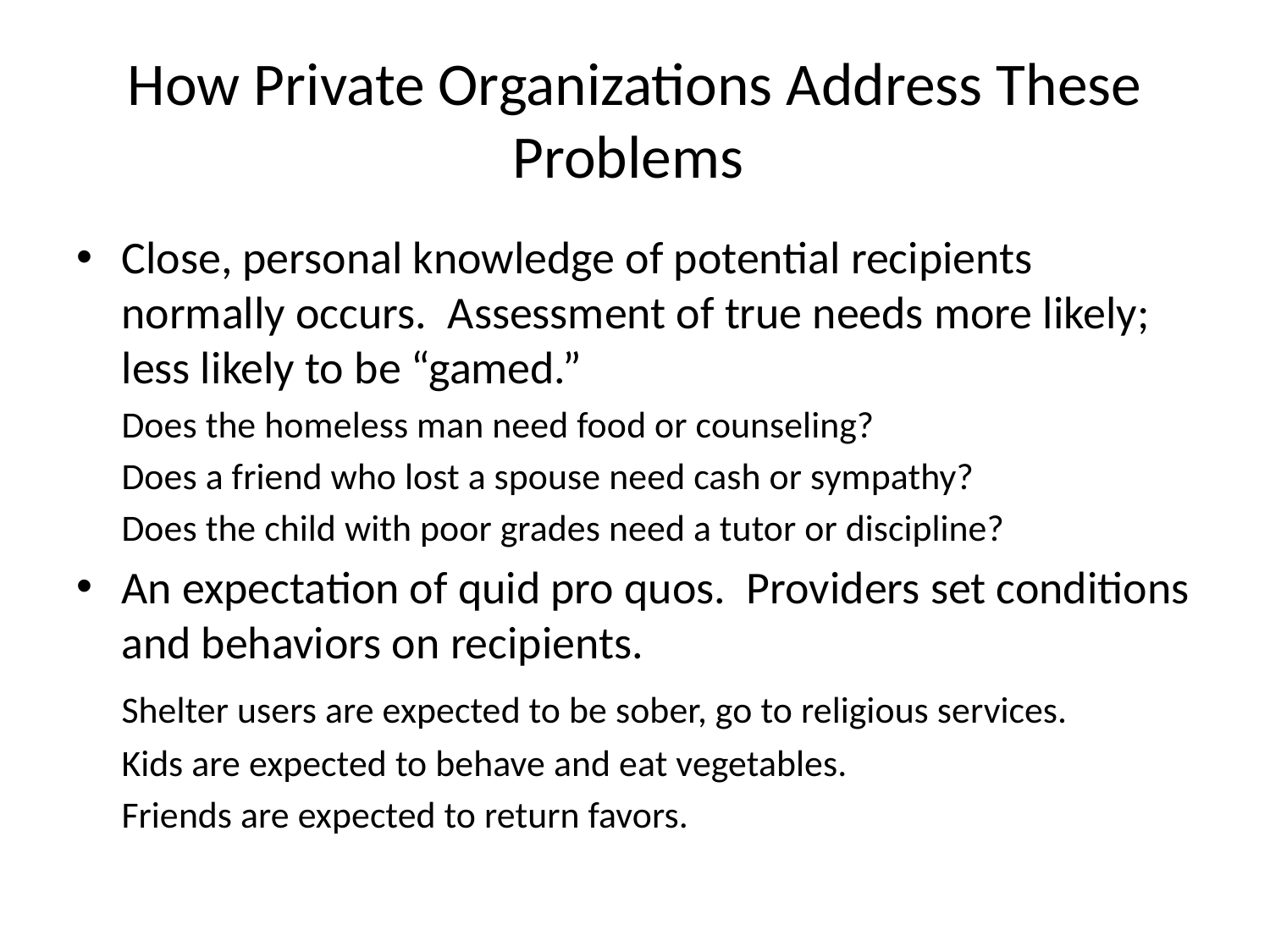

# How Private Organizations Address These Problems
Close, personal knowledge of potential recipients normally occurs.  Assessment of true needs more likely; less likely to be “gamed.”
	Does the homeless man need food or counseling?
	Does a friend who lost a spouse need cash or sympathy?
	Does the child with poor grades need a tutor or discipline?
An expectation of quid pro quos.  Providers set conditions and behaviors on recipients.
	Shelter users are expected to be sober, go to religious services.
	Kids are expected to behave and eat vegetables.
	Friends are expected to return favors.